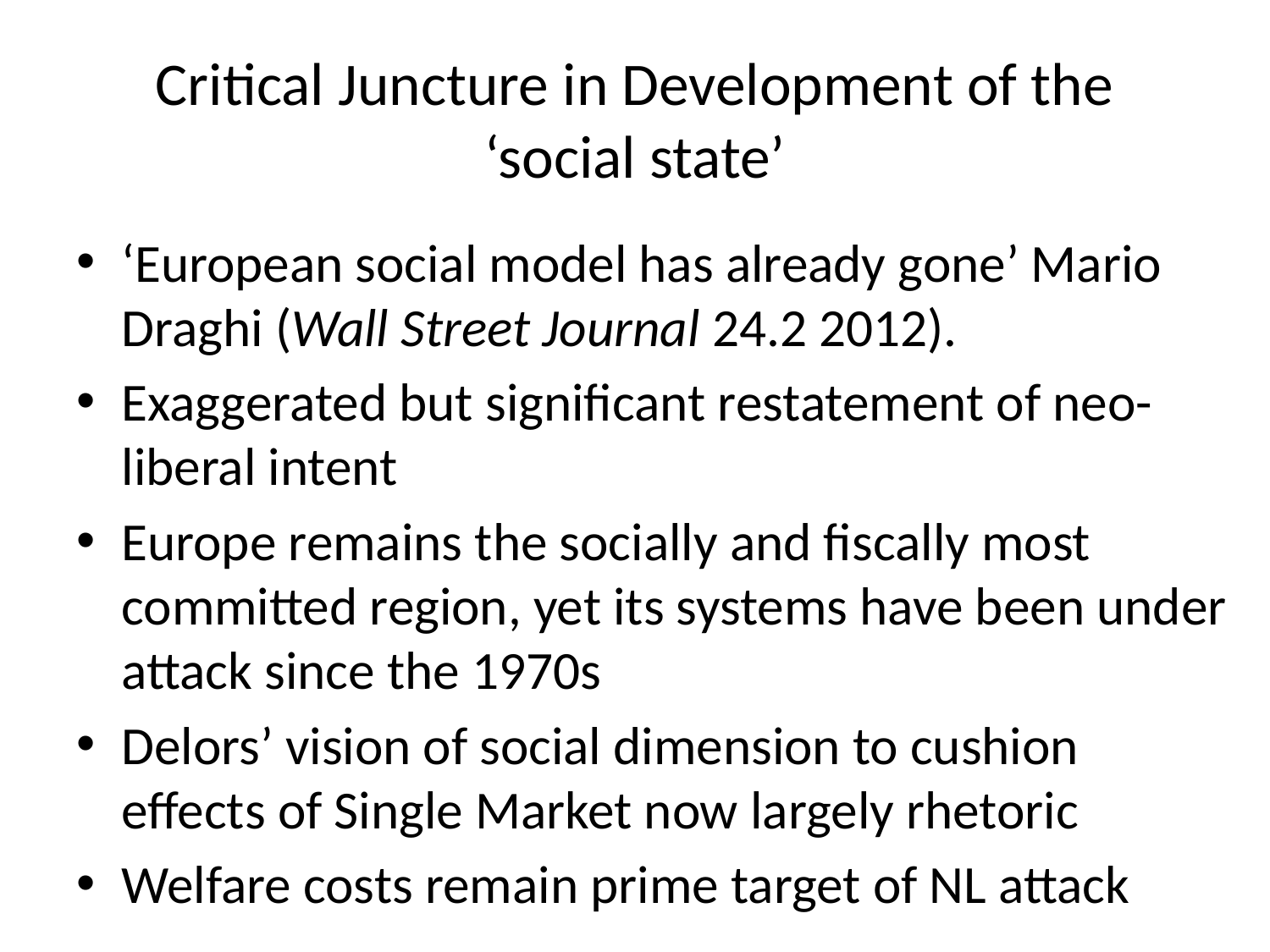

# Critical Juncture in Development of the ‘social state’
‘European social model has already gone’ Mario Draghi (Wall Street Journal 24.2 2012).
Exaggerated but significant restatement of neo-liberal intent
Europe remains the socially and fiscally most committed region, yet its systems have been under attack since the 1970s
Delors’ vision of social dimension to cushion effects of Single Market now largely rhetoric
Welfare costs remain prime target of NL attack